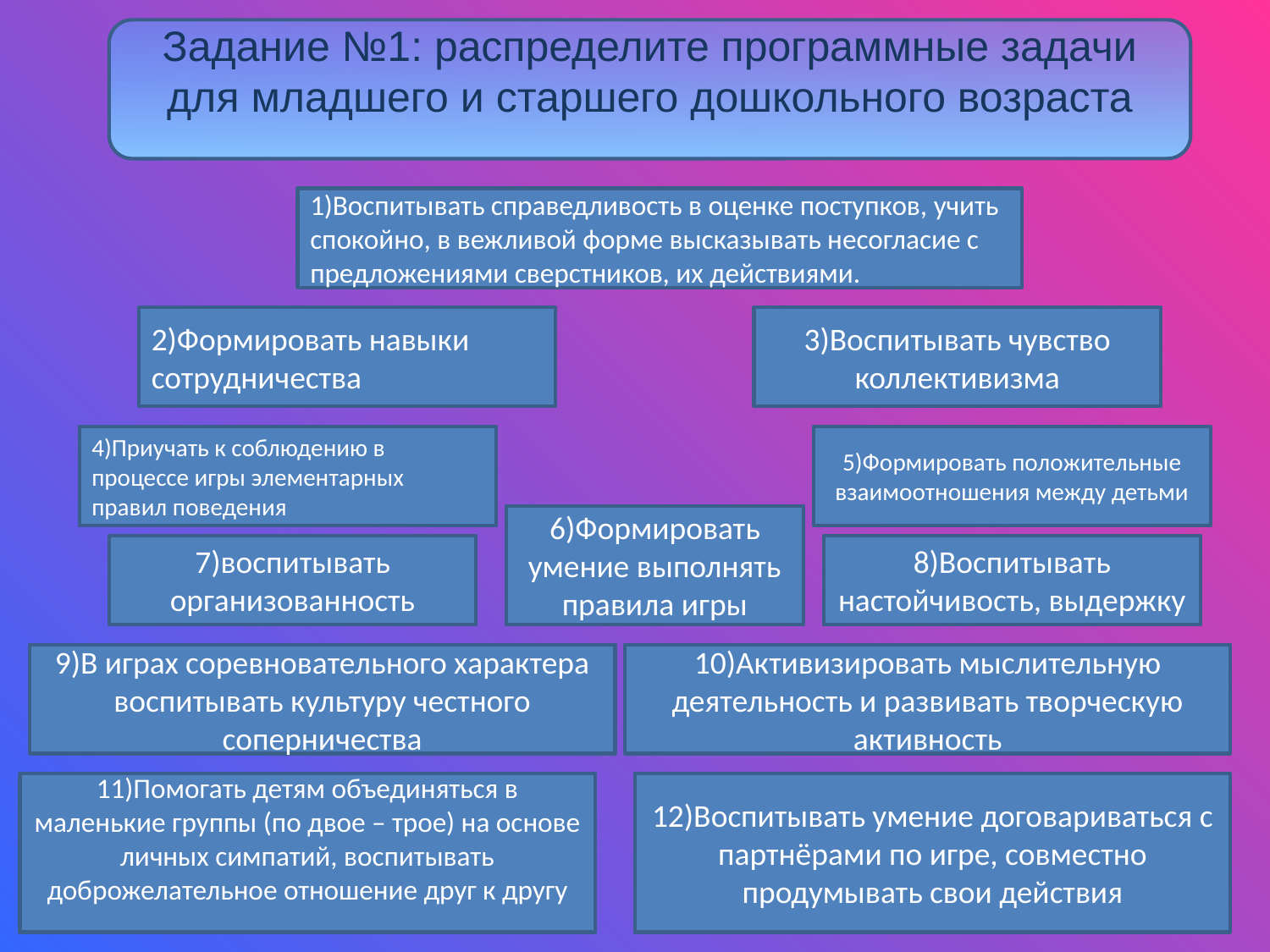

Задание №1: распределите программные задачи для младшего и старшего дошкольного возраста

1)Воспитывать справедливость в оценке поступков, учить спокойно, в вежливой форме высказывать несогласие с предложениями сверстников, их действиями.
2)Формировать навыки сотрудничества
3)Воспитывать чувство коллективизма
4)Приучать к соблюдению в процессе игры элементарных правил поведения
5)Формировать положительные взаимоотношения между детьми
6)Формировать умение выполнять правила игры
7)воспитывать организованность
8)Воспитывать настойчивость, выдержку
9)В играх соревновательного характера воспитывать культуру честного соперничества
10)Активизировать мыслительную деятельность и развивать творческую активность
11)Помогать детям объединяться в маленькие группы (по двое – трое) на основе личных симпатий, воспитывать доброжелательное отношение друг к другу

12)Воспитывать умение договариваться с партнёрами по игре, совместно продумывать свои действия